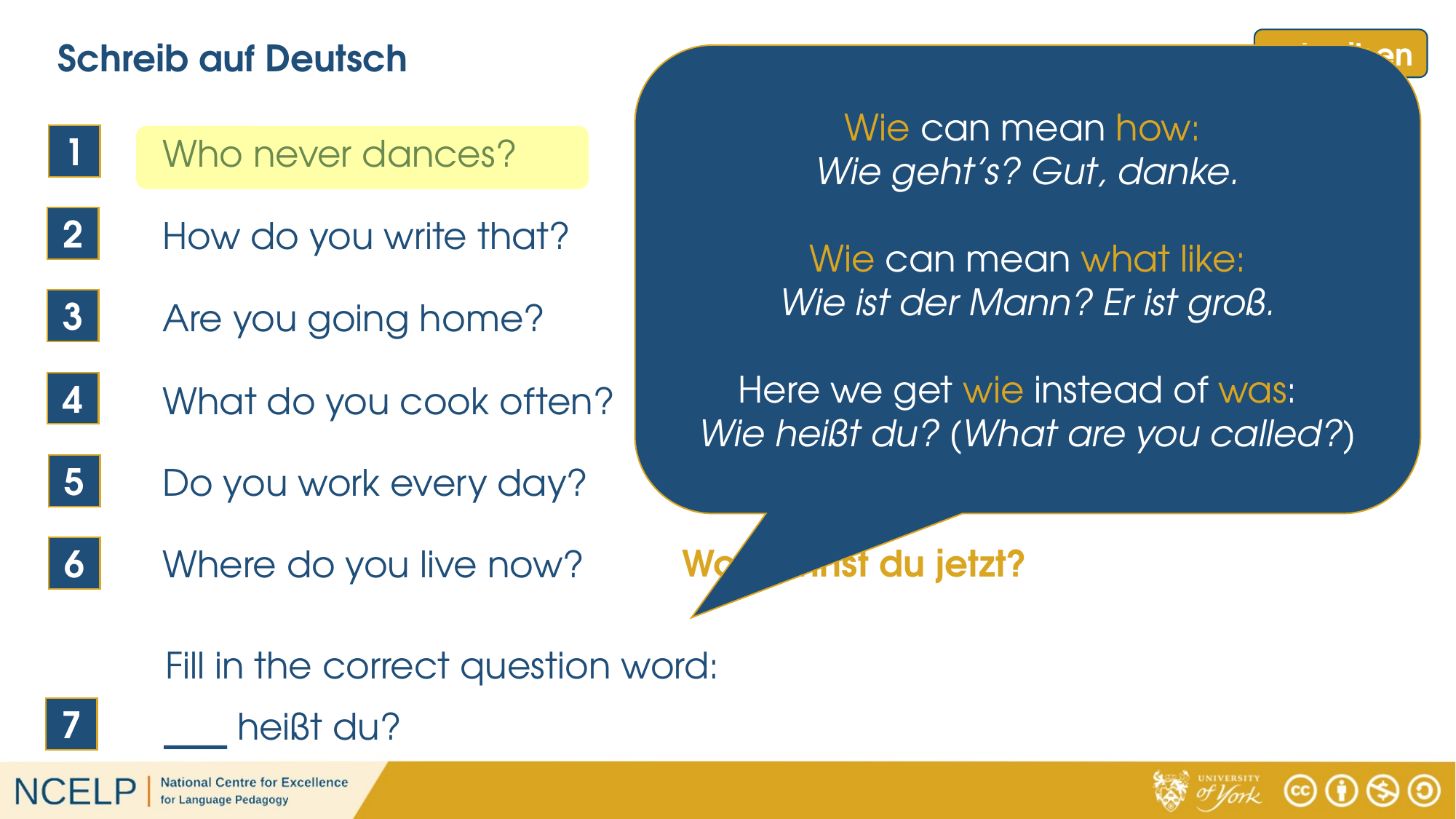

schreiben
Schreib auf Deutsch
Wie can mean how:
Wie geht’s? Gut, danke.

Wie can mean what like:
Wie ist der Mann? Er ist groß.

Here we get wie instead of was:
Wie heißt du? (What are you called?)
# Who never dances?
Wer tanzt nie?
1

How do you write that?
Wie schreibt man das?
2
Are you going home?
3
Gehst du nach Hause?
Was kochst du oft?
What do you cook often?
4
Do you work every day?
Arbeitest du jeden Tag?
5
Wo wohnst du jetzt?
Where do you live now?
6
Fill in the correct question word:

Wie heißt du?
___
7